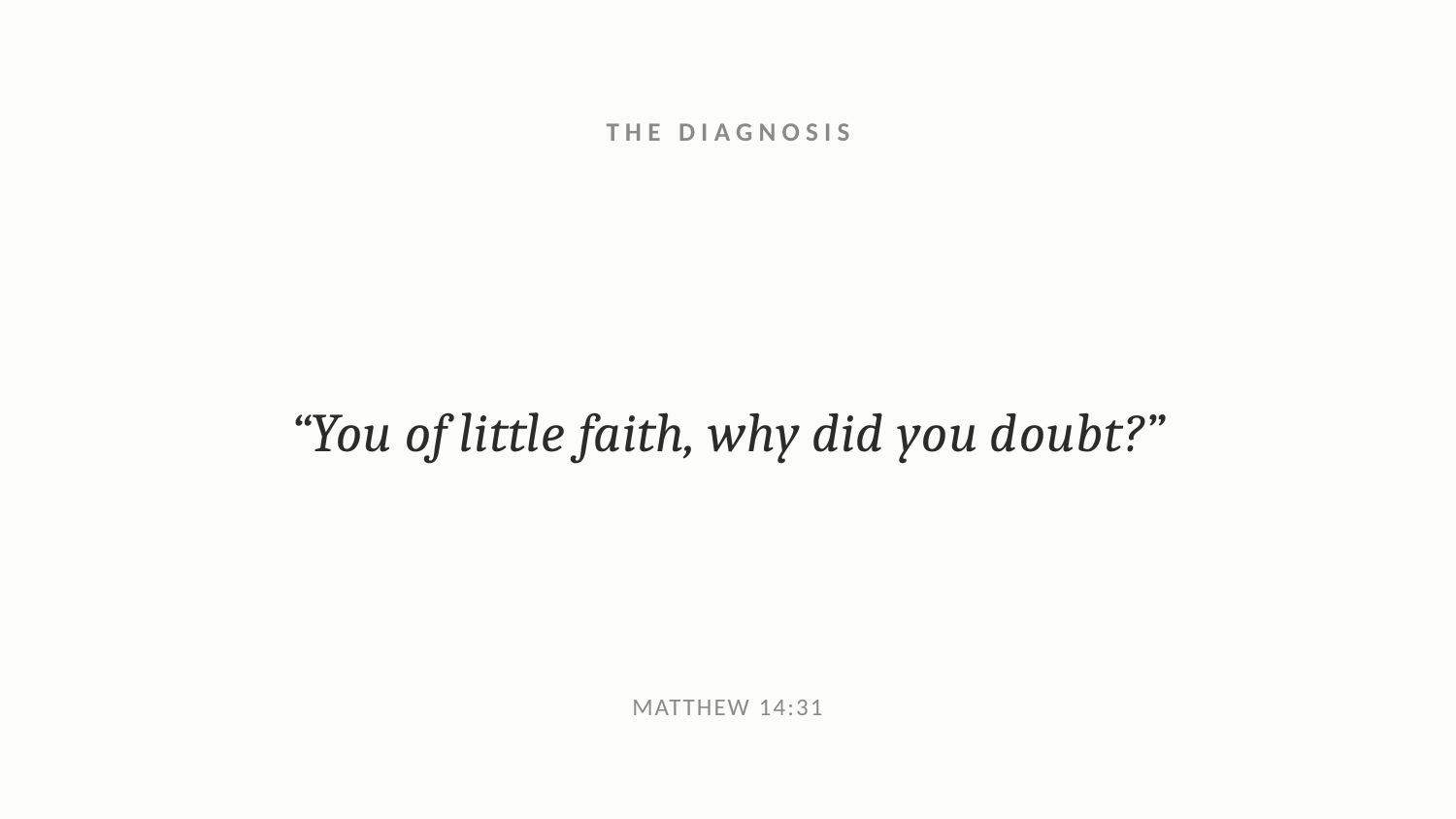

THE DIAGNOSIS
“You of little faith, why did you doubt?”
MATTHEW 14:31